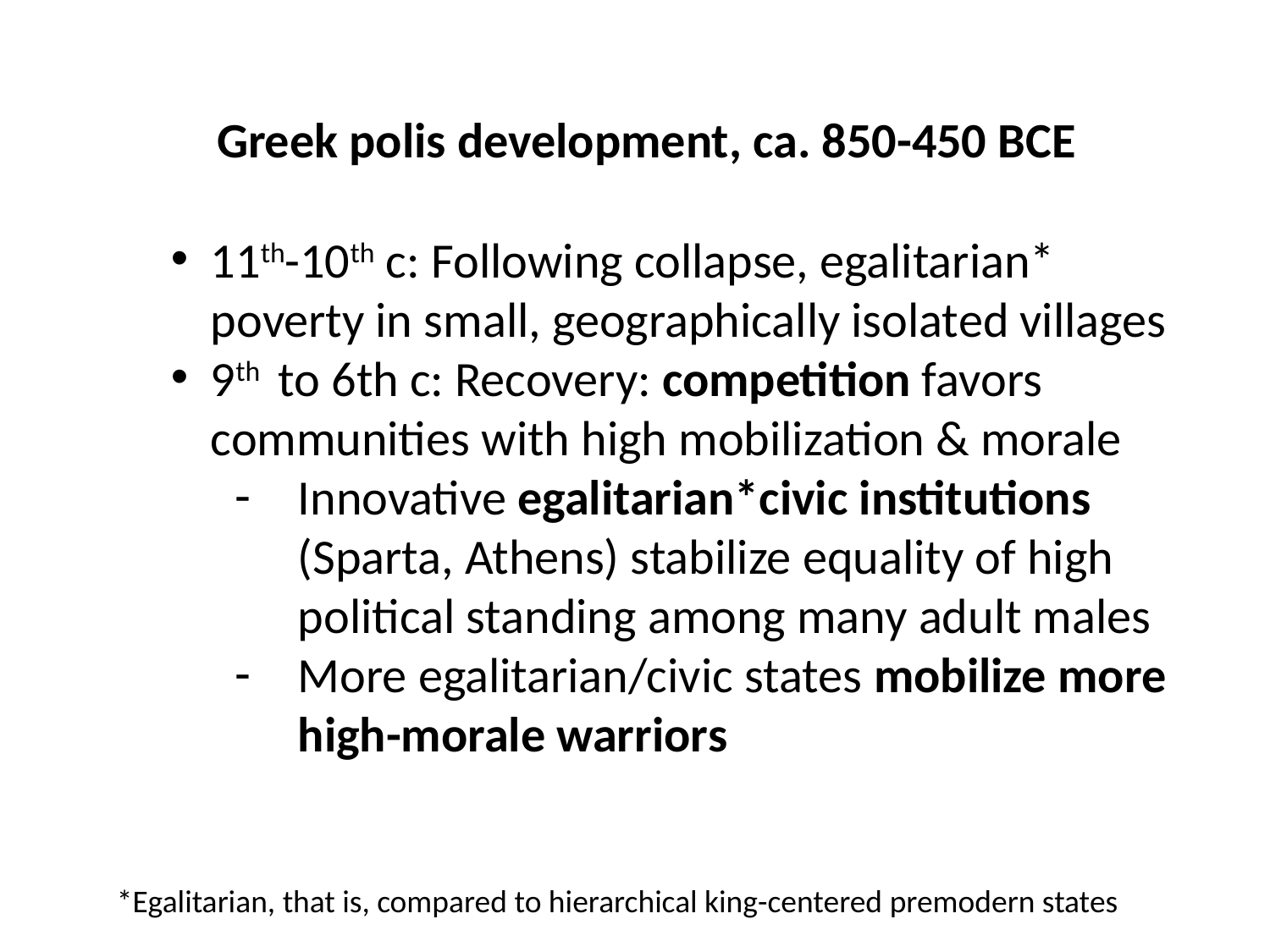

Greek polis development, ca. 850-450 BCE
11th-10th c: Following collapse, egalitarian* poverty in small, geographically isolated villages
9th  to 6th c: Recovery: competition favors communities with high mobilization & morale
Innovative egalitarian*civic institutions (Sparta, Athens) stabilize equality of high political standing among many adult males
More egalitarian/civic states mobilize more high-morale warriors

*Egalitarian, that is, compared to hierarchical king-centered premodern states